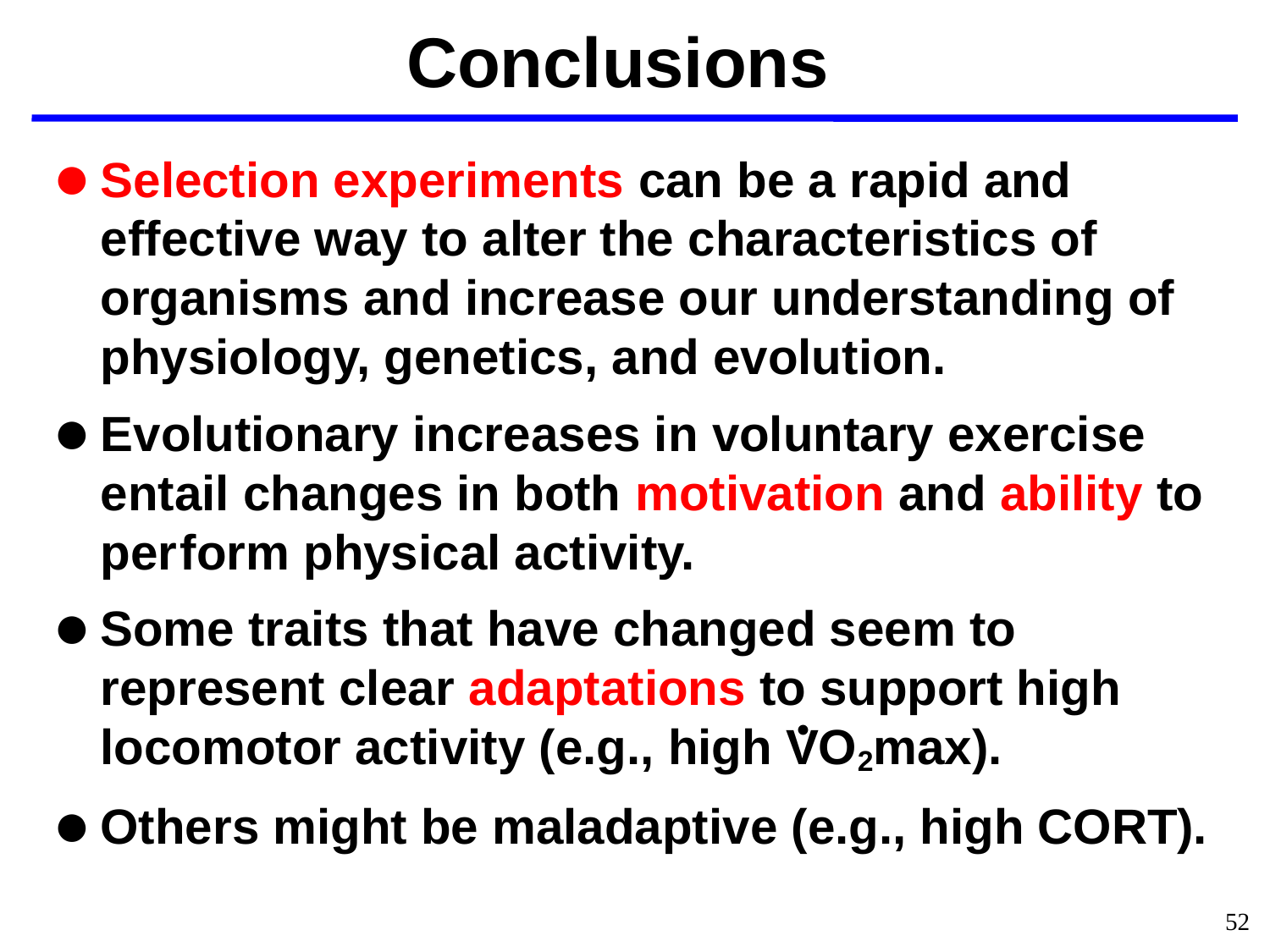

Conclusions

Selection experiments can be a rapid and effective way to alter the characteristics of organisms and increase our understanding of physiology, genetics, and evolution.
Evolutionary increases in voluntary exercise entail changes in both motivation and ability to per form physical activity.
Some traits that have changed seem to represent clear adaptations to support high locomotor activity (e.g., high VO2max).
Others might be maladaptive (e.g., high CORT).
.
52